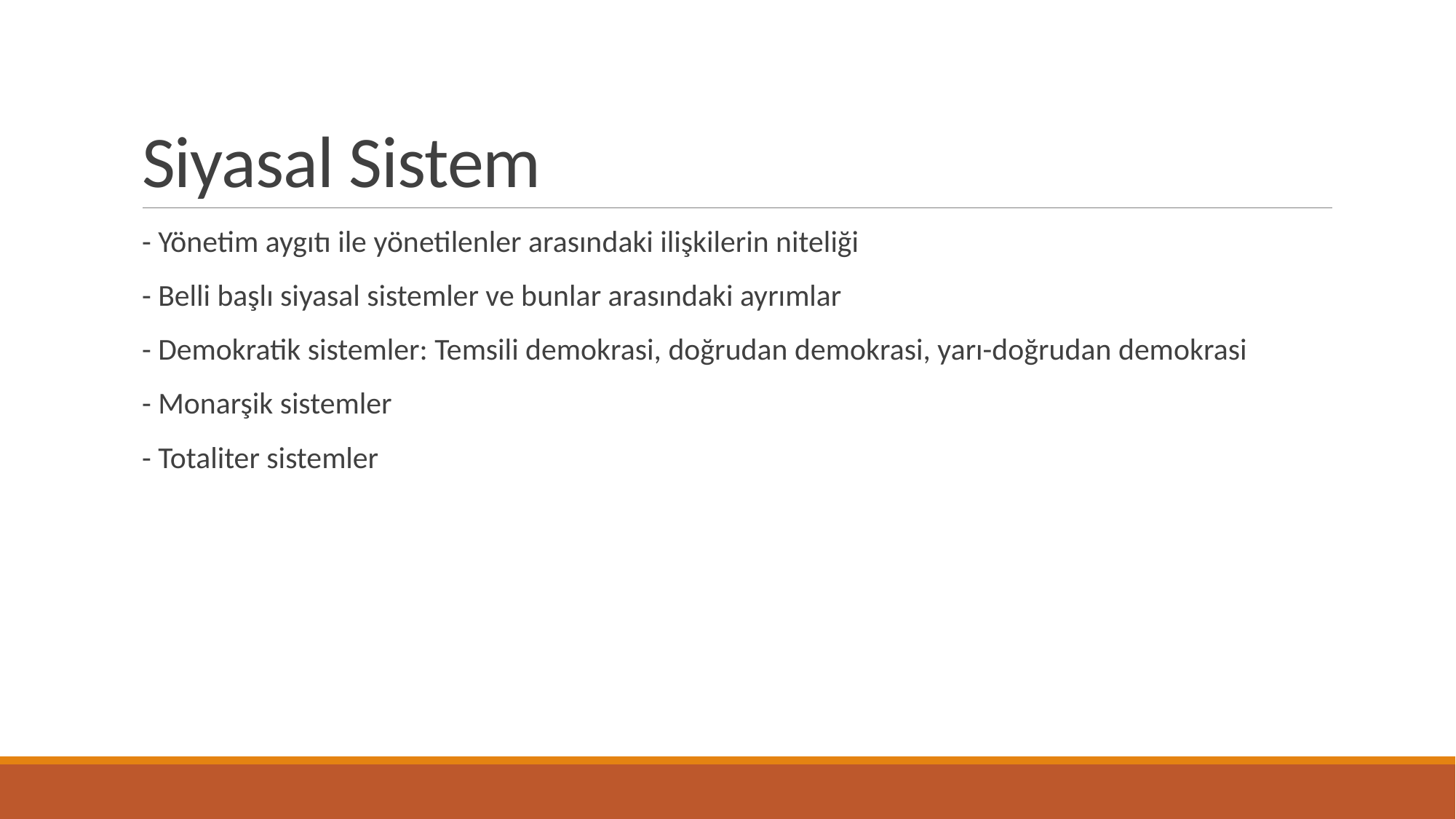

# Siyasal Sistem
- Yönetim aygıtı ile yönetilenler arasındaki ilişkilerin niteliği
- Belli başlı siyasal sistemler ve bunlar arasındaki ayrımlar
- Demokratik sistemler: Temsili demokrasi, doğrudan demokrasi, yarı-doğrudan demokrasi
- Monarşik sistemler
- Totaliter sistemler